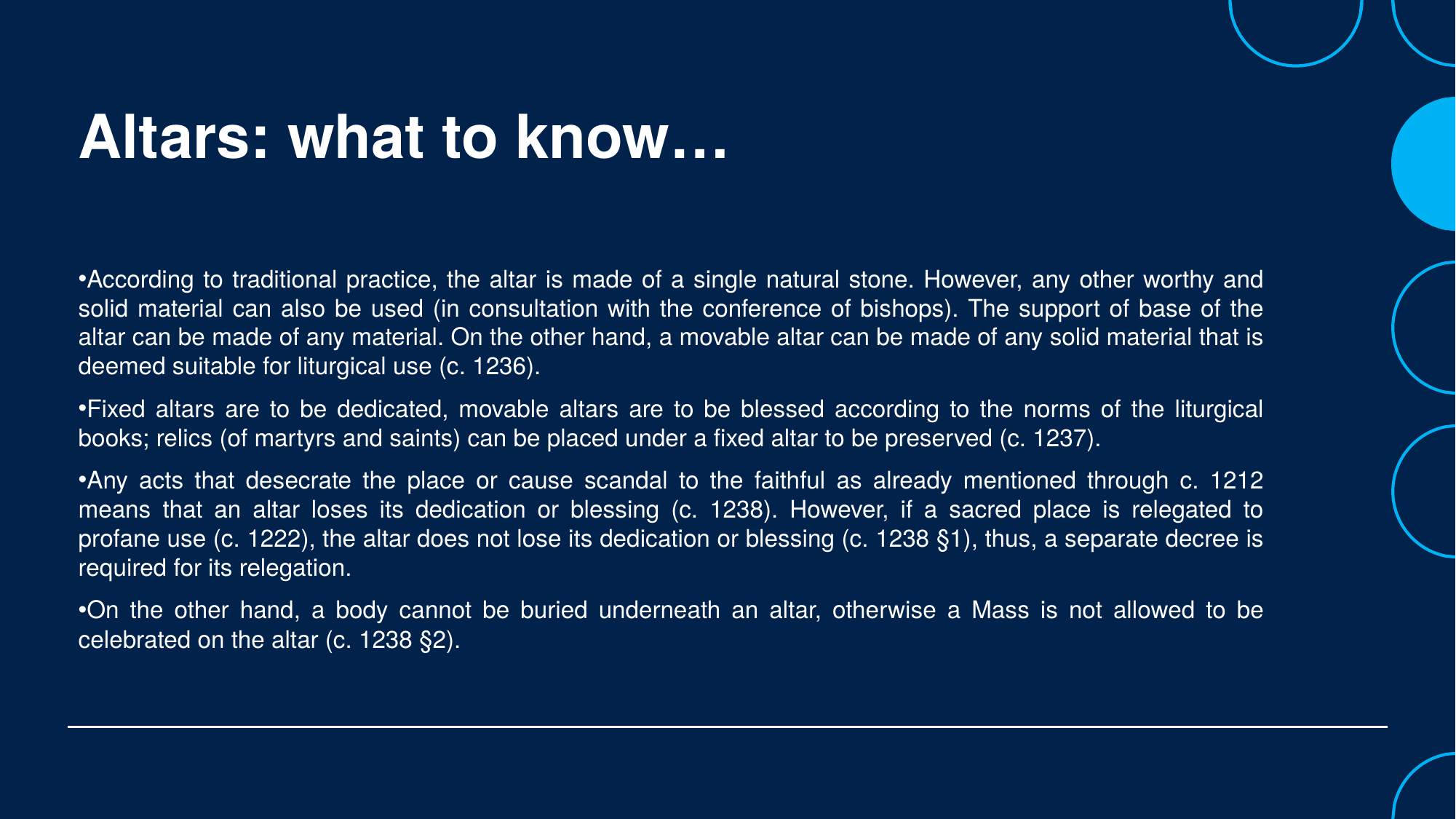

# Altars: what to know…
According to traditional practice, the altar is made of a single natural stone. However, any other worthy and solid material can also be used (in consultation with the conference of bishops). The support of base of the altar can be made of any material. On the other hand, a movable altar can be made of any solid material that is deemed suitable for liturgical use (c. 1236).
Fixed altars are to be dedicated, movable altars are to be blessed according to the norms of the liturgical books; relics (of martyrs and saints) can be placed under a fixed altar to be preserved (c. 1237).
Any acts that desecrate the place or cause scandal to the faithful as already mentioned through c. 1212 means that an altar loses its dedication or blessing (c. 1238). However, if a sacred place is relegated to profane use (c. 1222), the altar does not lose its dedication or blessing (c. 1238 §1), thus, a separate decree is required for its relegation.
On the other hand, a body cannot be buried underneath an altar, otherwise a Mass is not allowed to be celebrated on the altar (c. 1238 §2).